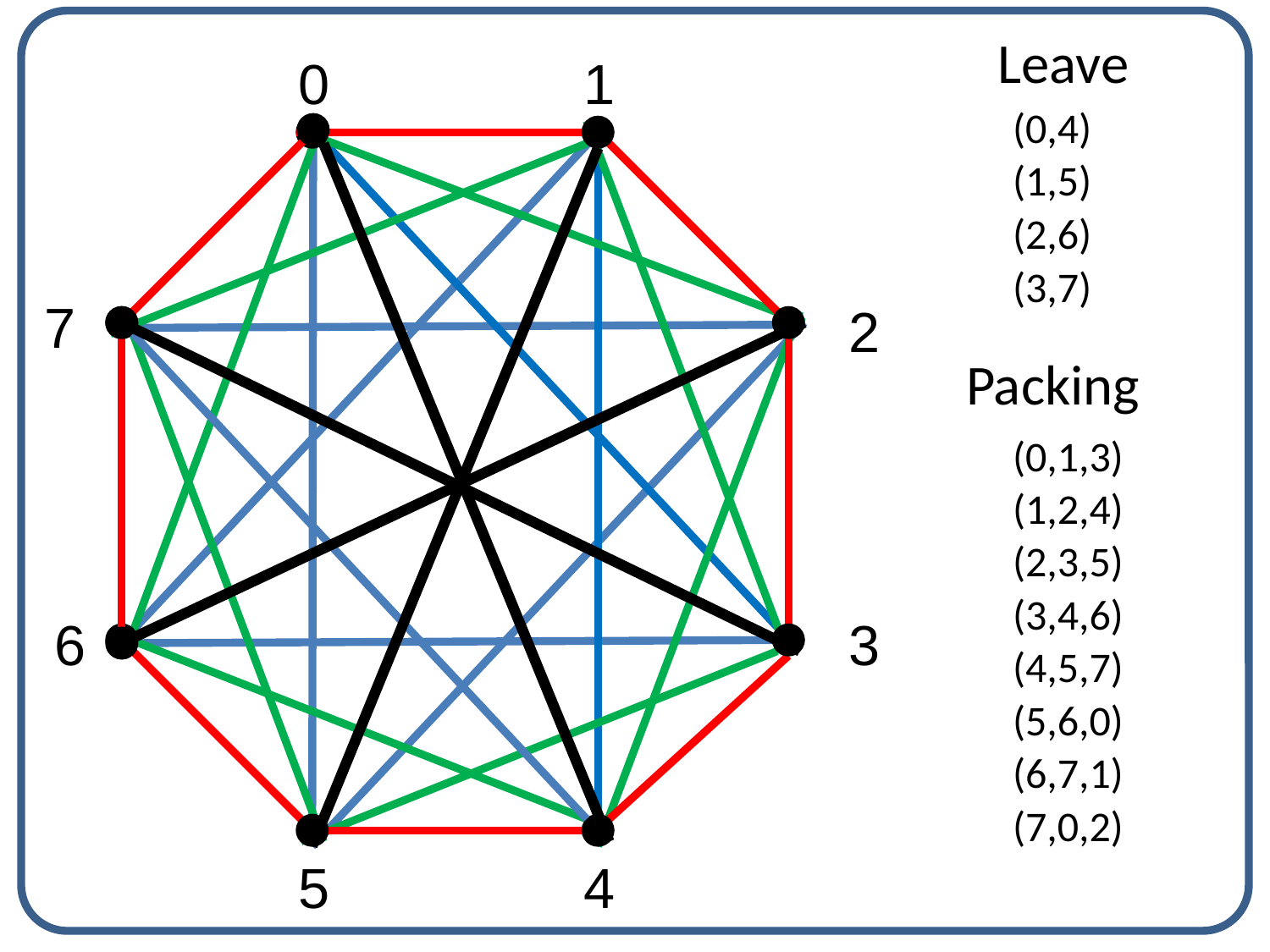

Leave
0
1
(0,4)

(1,5)
(2,6)
(3,7)
7
2

Packing
(0,1,3)
(1,2,4)
(2,3,5)
(3,4,6)
6
3

(4,5,7)
(5,6,0)
(6,7,1)
(7,0,2)

5
4